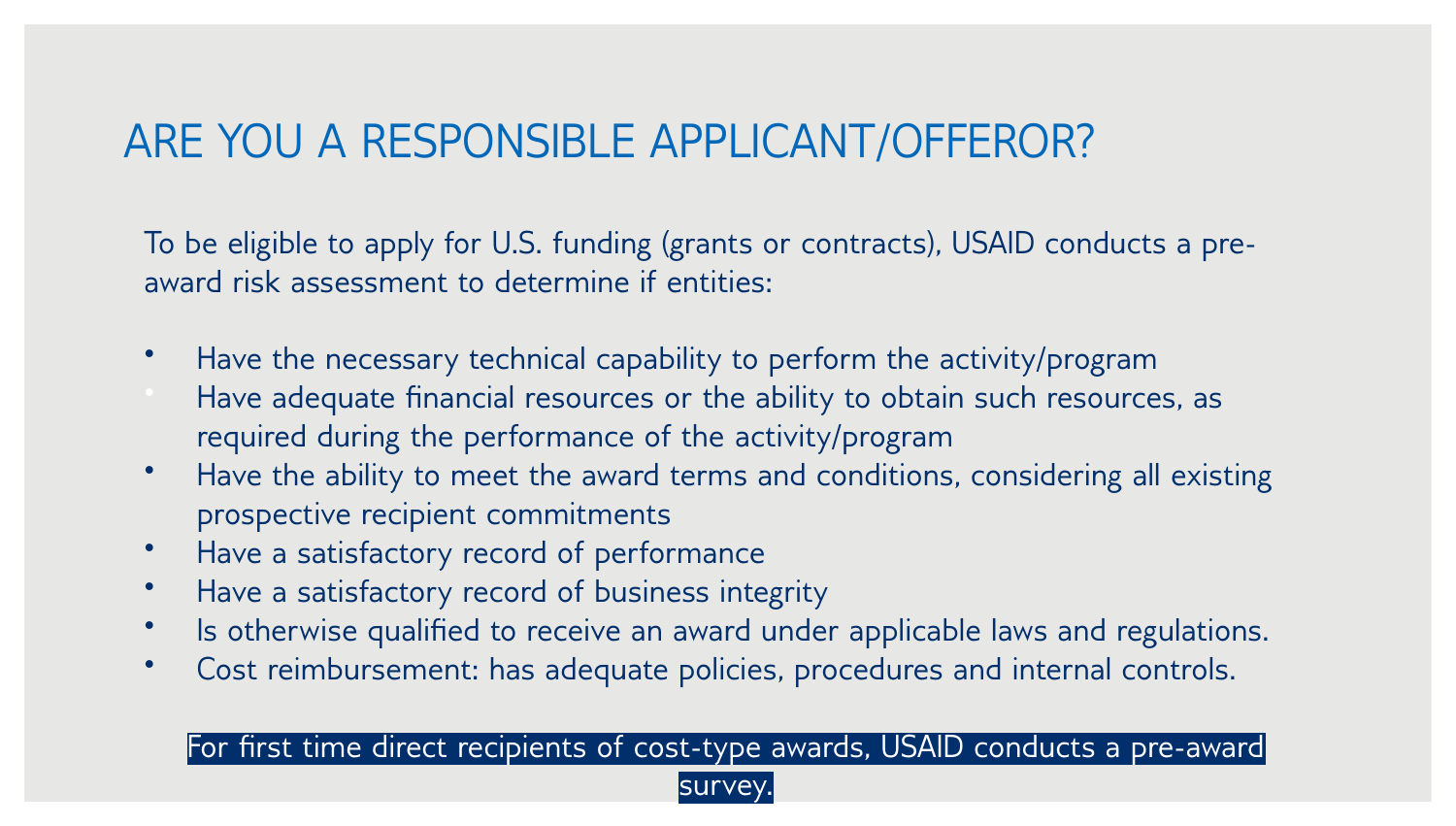

# ARE YOU A RESPONSIBLE APPLICANT/OFFEROR?
To be eligible to apply for U.S. funding (grants or contracts), USAID conducts a pre-award risk assessment to determine if entities:

Have the necessary technical capability to perform the activity/program
Have adequate financial resources or the ability to obtain such resources, as required during the performance of the activity/program
Have the ability to meet the award terms and conditions, considering all existing prospective recipient commitments
Have a satisfactory record of performance
Have a satisfactory record of business integrity
Is otherwise qualified to receive an award under applicable laws and regulations.
Cost reimbursement: has adequate policies, procedures and internal controls.

For first time direct recipients of cost-type awards, USAID conducts a pre-award survey.